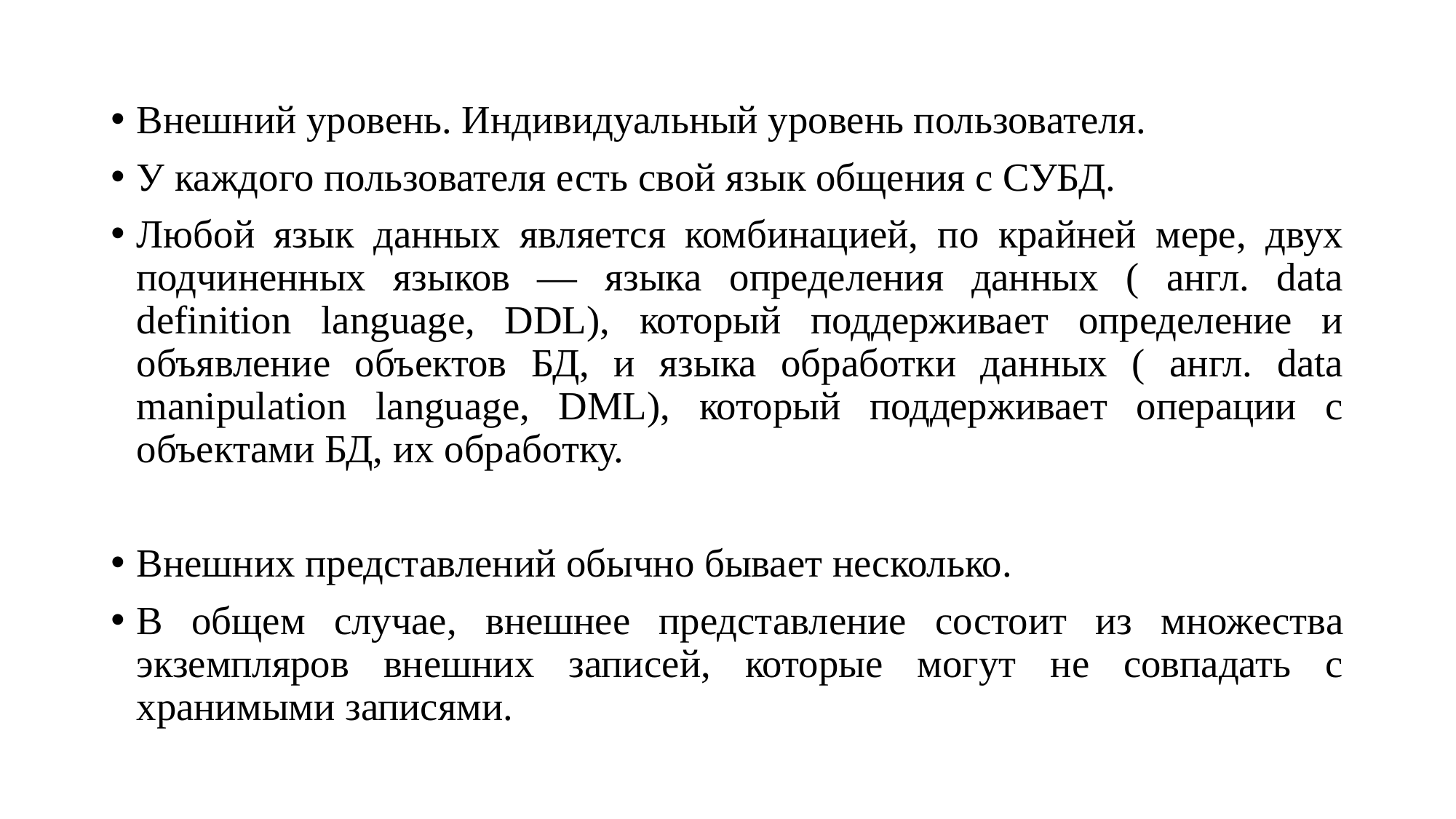

Внешний уровень. Индивидуальный уровень пользователя.
У каждого пользователя есть свой язык общения с СУБД.
Любой язык данных является комбинацией, по крайней мере, двух подчиненных языков — языка определения данных ( англ. data definition language, DDL), который поддерживает определение и объявление объектов БД, и языка обработки данных ( англ. data manipulation language, DML), который поддерживает операции с объектами БД, их обработку.

Внешних представлений обычно бывает несколько.
В общем случае, внешнее представление состоит из множества экземпляров внешних записей, которые могут не совпадать с хранимыми записями.